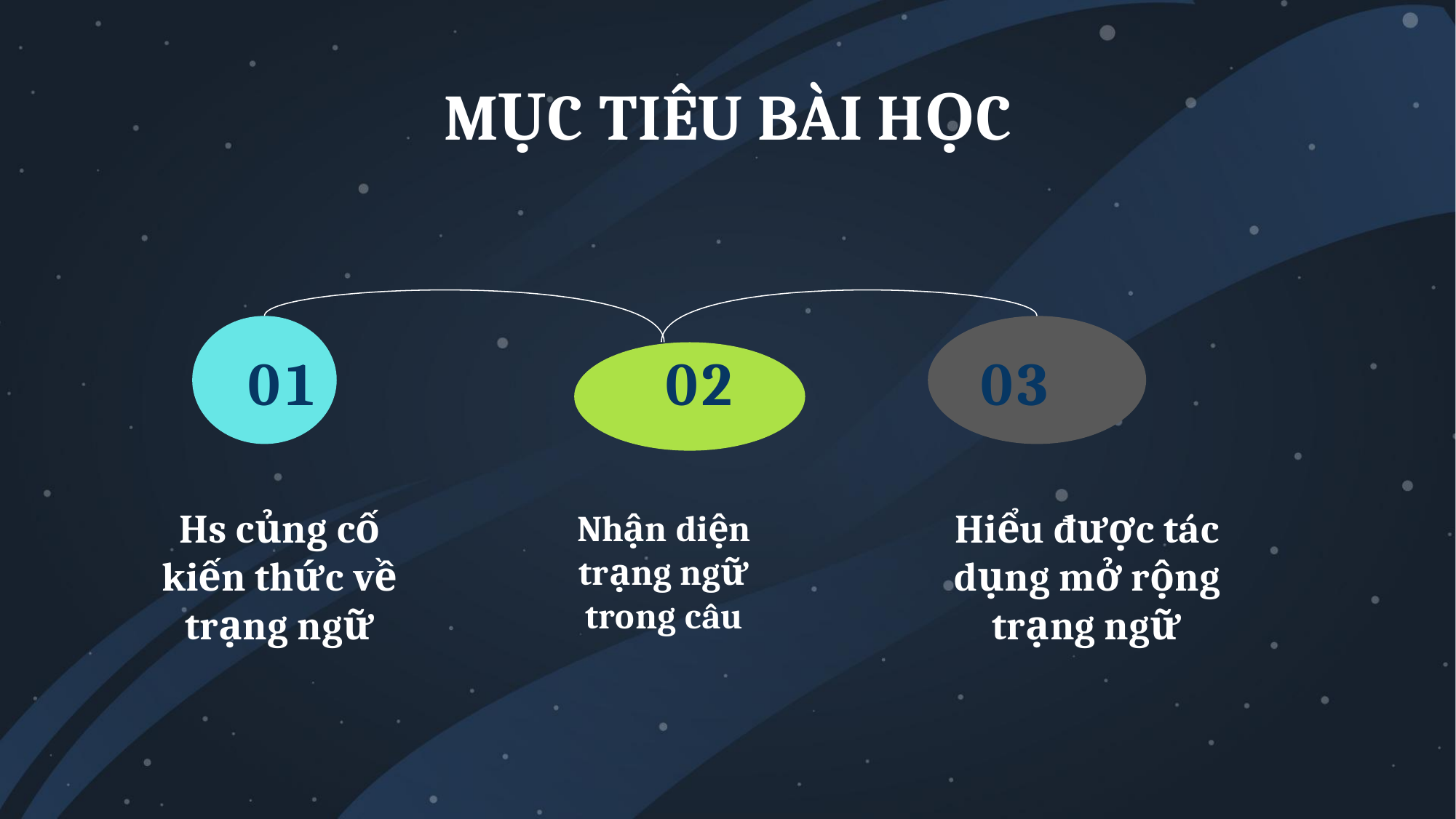

MỤC TIÊU BÀI HỌC

01
02
03

# Hs củng cố kiến thức về trạng ngữ
Hiểu được tác dụng mở rộng trạng ngữ
Nhận diện trạng ngữ trong câu